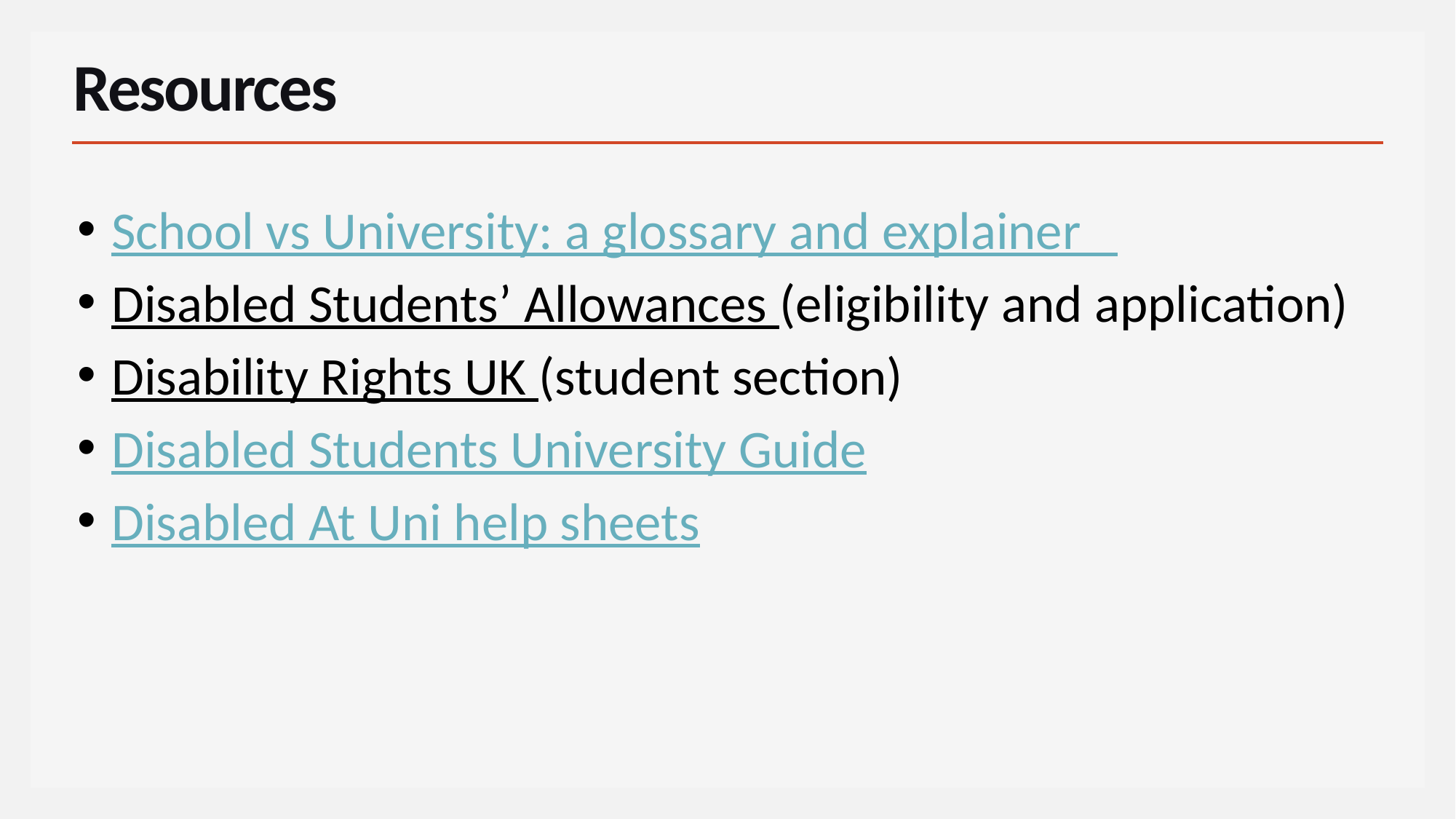

# Resources
School vs University: a glossary and explainer
Disabled Students’ Allowances (eligibility and application)
Disability Rights UK (student section)
Disabled Students University Guide
Disabled At Uni help sheets